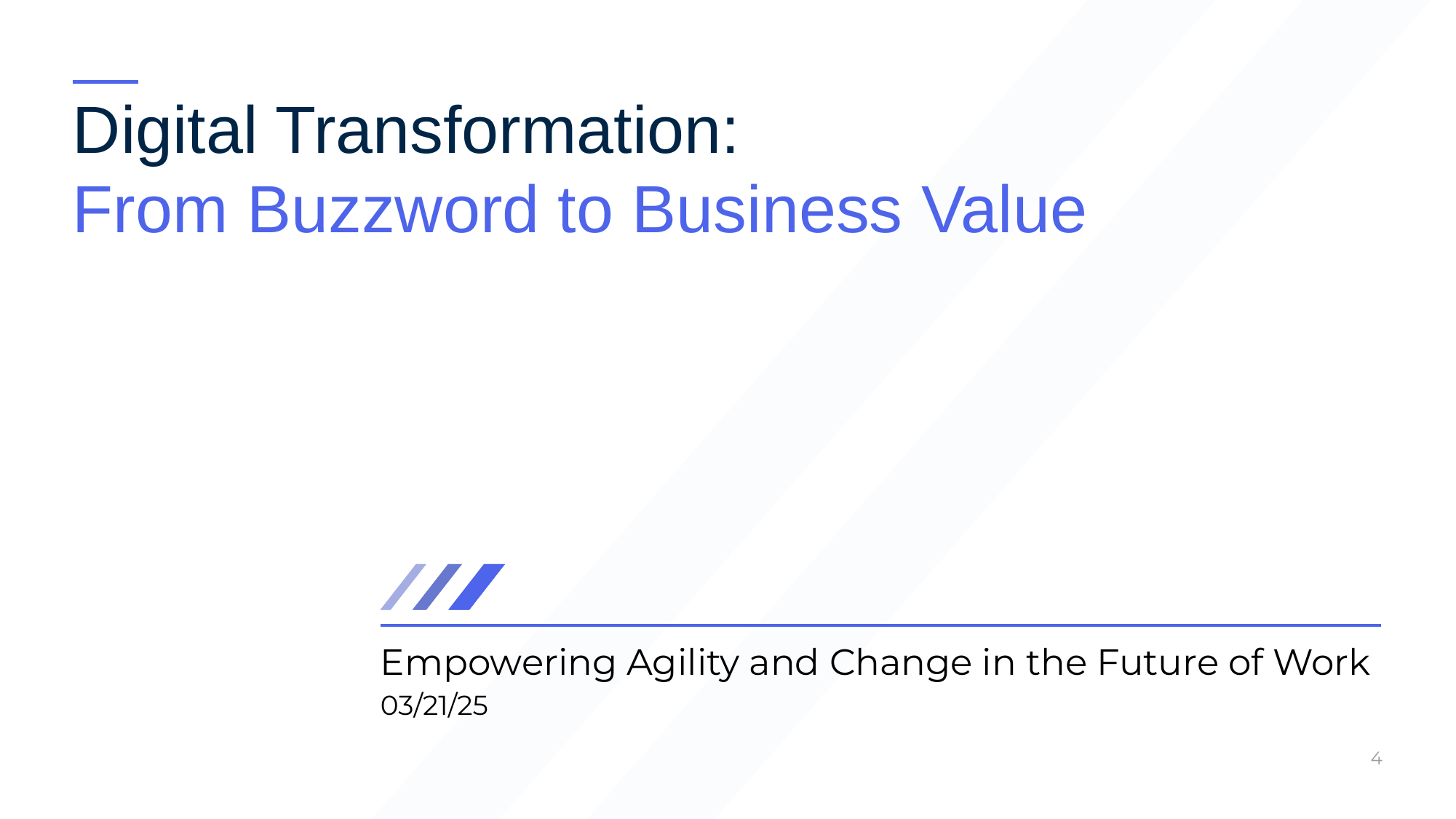

Digital Transformation:
From Buzzword to Business Value

Empowering Agility and Change in the Future of Work
03/21/25
4